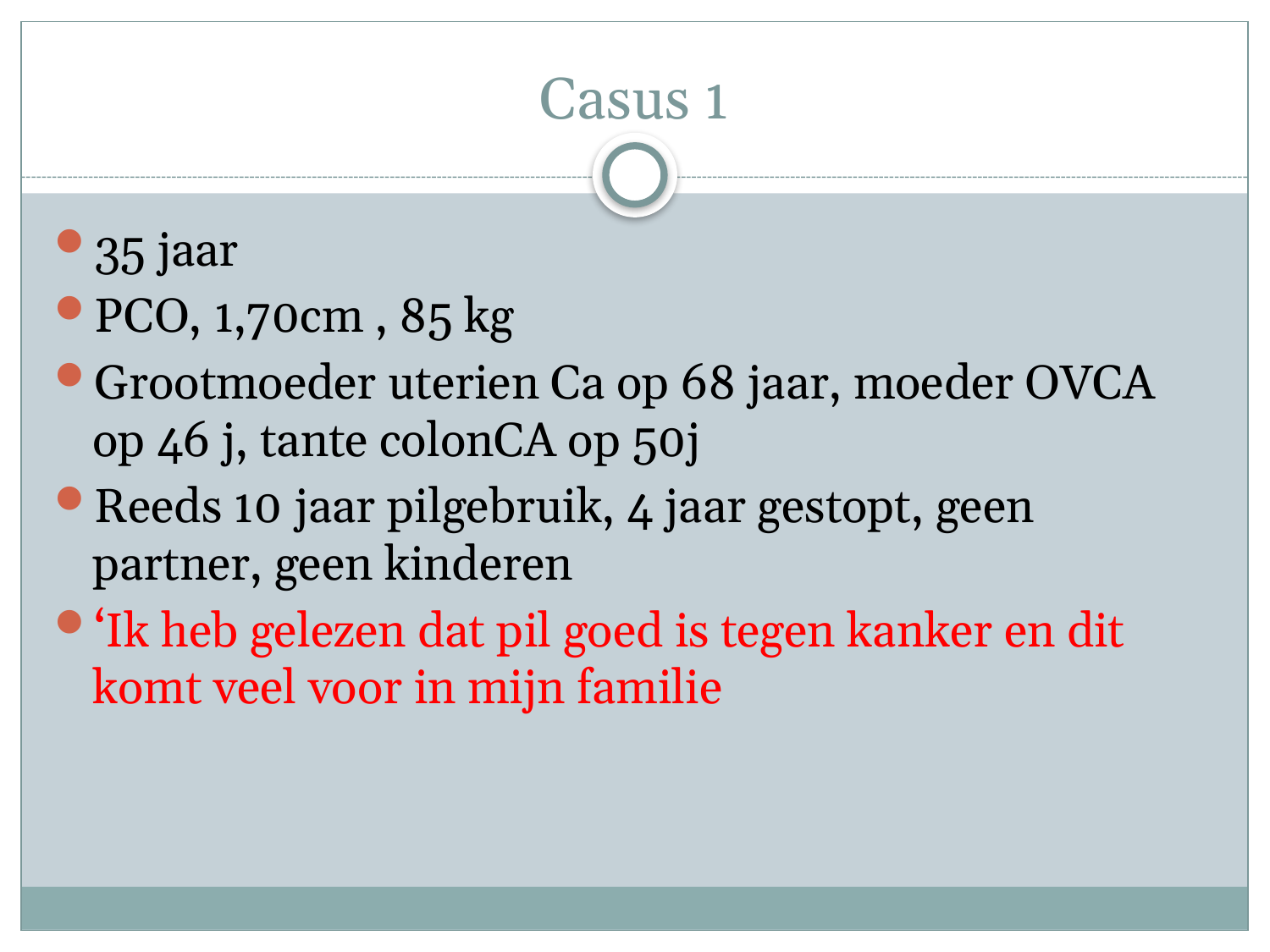

# Casus 1
35 jaar
PCO, 1,70cm , 85 kg
Grootmoeder uterien Ca op 68 jaar, moeder OVCA op 46 j, tante colonCA op 50j
Reeds 10 jaar pilgebruik, 4 jaar gestopt, geen partner, geen kinderen
‘Ik heb gelezen dat pil goed is tegen kanker en dit komt veel voor in mijn familie